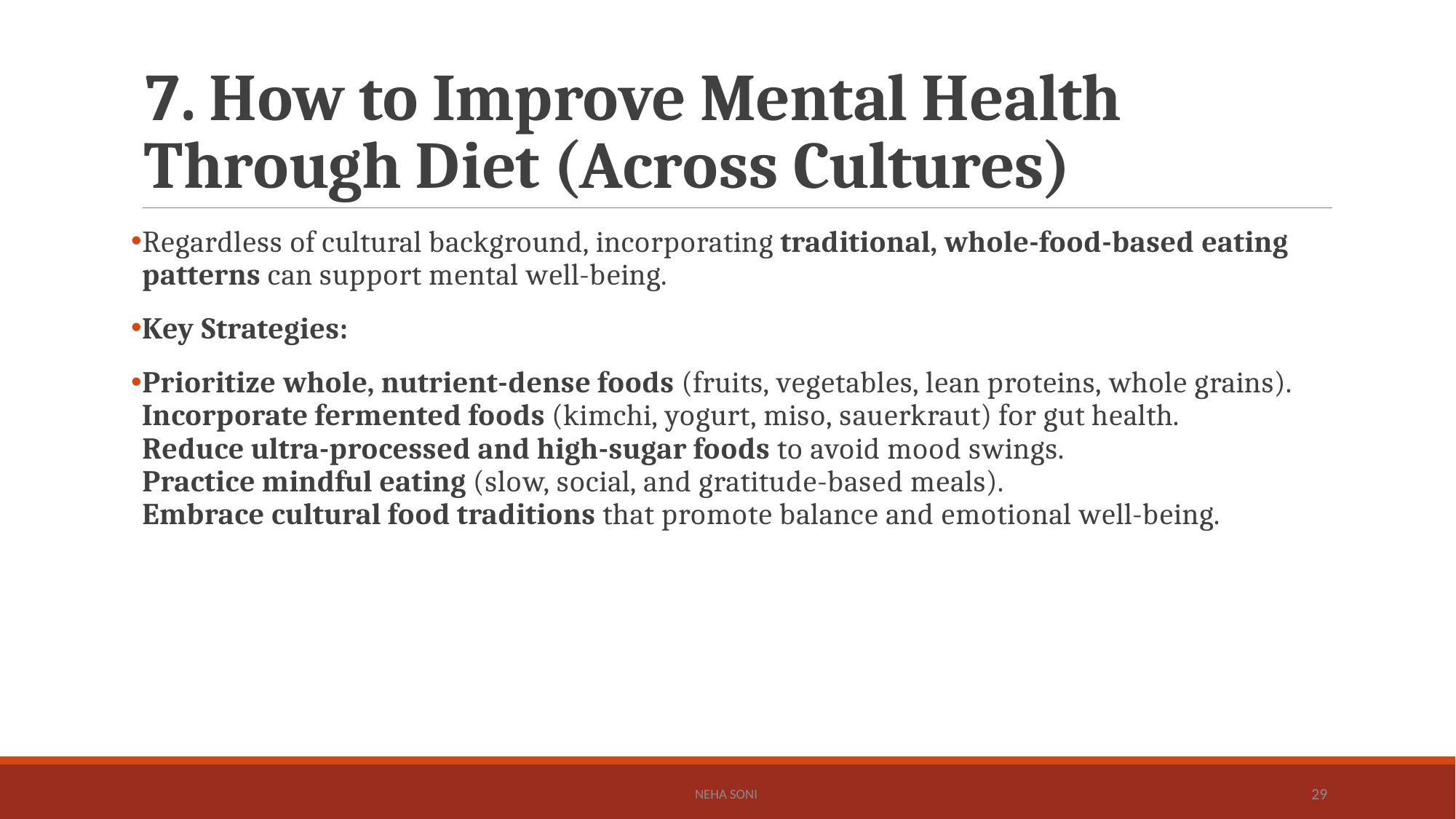

# 7. How to Improve Mental Health Through Diet (Across Cultures)
Regardless of cultural background, incorporating traditional, whole-food-based eating patterns can support mental well-being.
Key Strategies:
Prioritize whole, nutrient-dense foods (fruits, vegetables, lean proteins, whole grains).
Incorporate fermented foods (kimchi, yogurt, miso, sauerkraut) for gut health.
Reduce ultra-processed and high-sugar foods to avoid mood swings.
Practice mindful eating (slow, social, and gratitude-based meals).
Embrace cultural food traditions that promote balance and emotional well-being.

Neha Soni
29